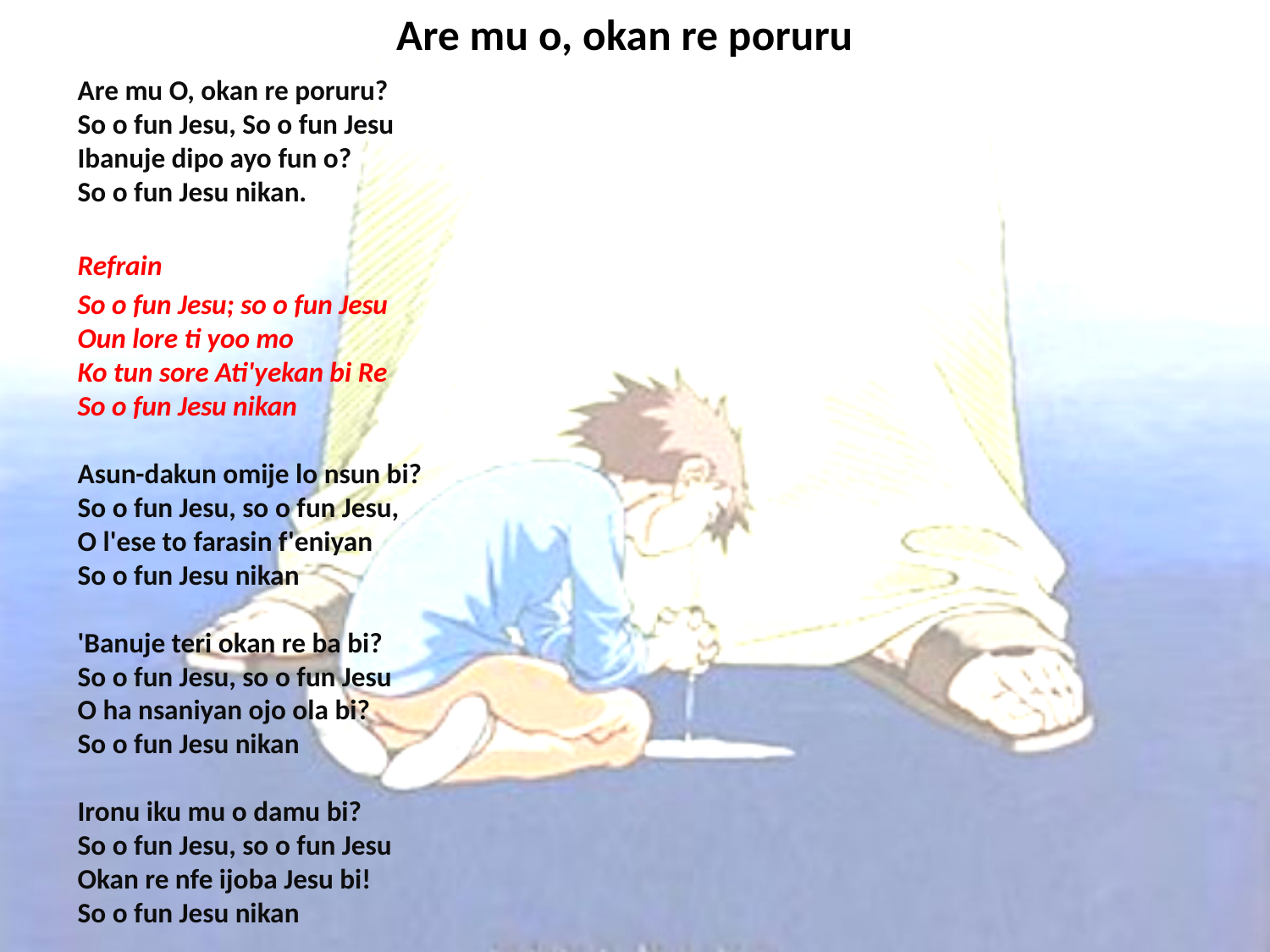

# Are mu o, okan re poruru
Are mu O, okan re poruru?
So o fun Jesu, So o fun Jesu
Ibanuje dipo ayo fun o?
So o fun Jesu nikan.
Refrain
So o fun Jesu; so o fun Jesu
Oun lore ti yoo mo
Ko tun sore Ati'yekan bi Re
So o fun Jesu nikan
Asun-dakun omije lo nsun bi?
So o fun Jesu, so o fun Jesu,
O l'ese to farasin f'eniyan
So o fun Jesu nikan
'Banuje teri okan re ba bi?
So o fun Jesu, so o fun Jesu
O ha nsaniyan ojo ola bi?
So o fun Jesu nikan
Ironu iku mu o damu bi?
So o fun Jesu, so o fun Jesu
Okan re nfe ijoba Jesu bi!
So o fun Jesu nikan